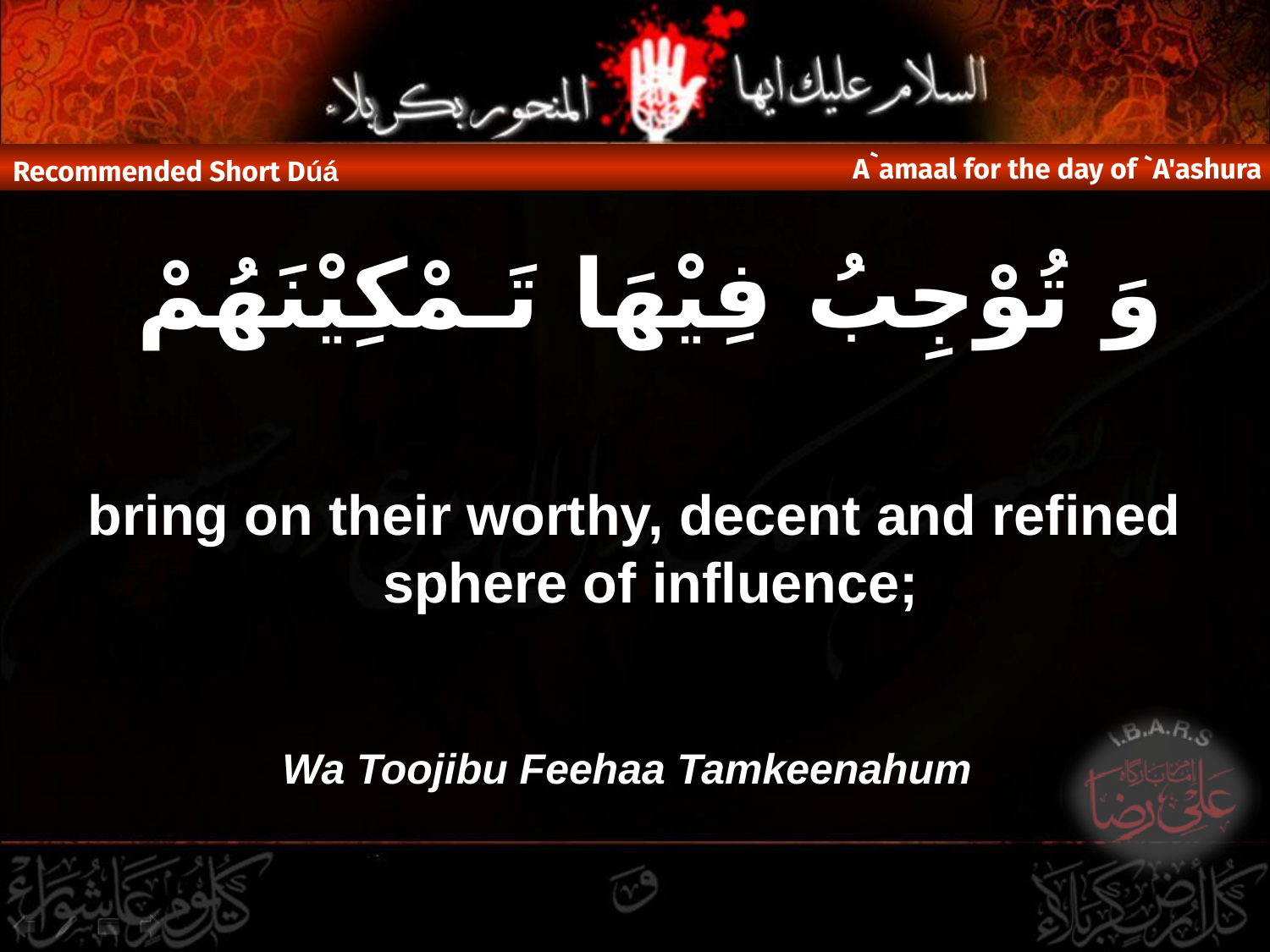

A`amaal for the day of `A'ashura
Recommended Short Dúá
وَ تُوْجِبُ فِيْهَا تَـمْكِيْنَهُمْ
bring on their worthy, decent and refined sphere of influence;
Wa Toojibu Feehaa Tamkeenahum